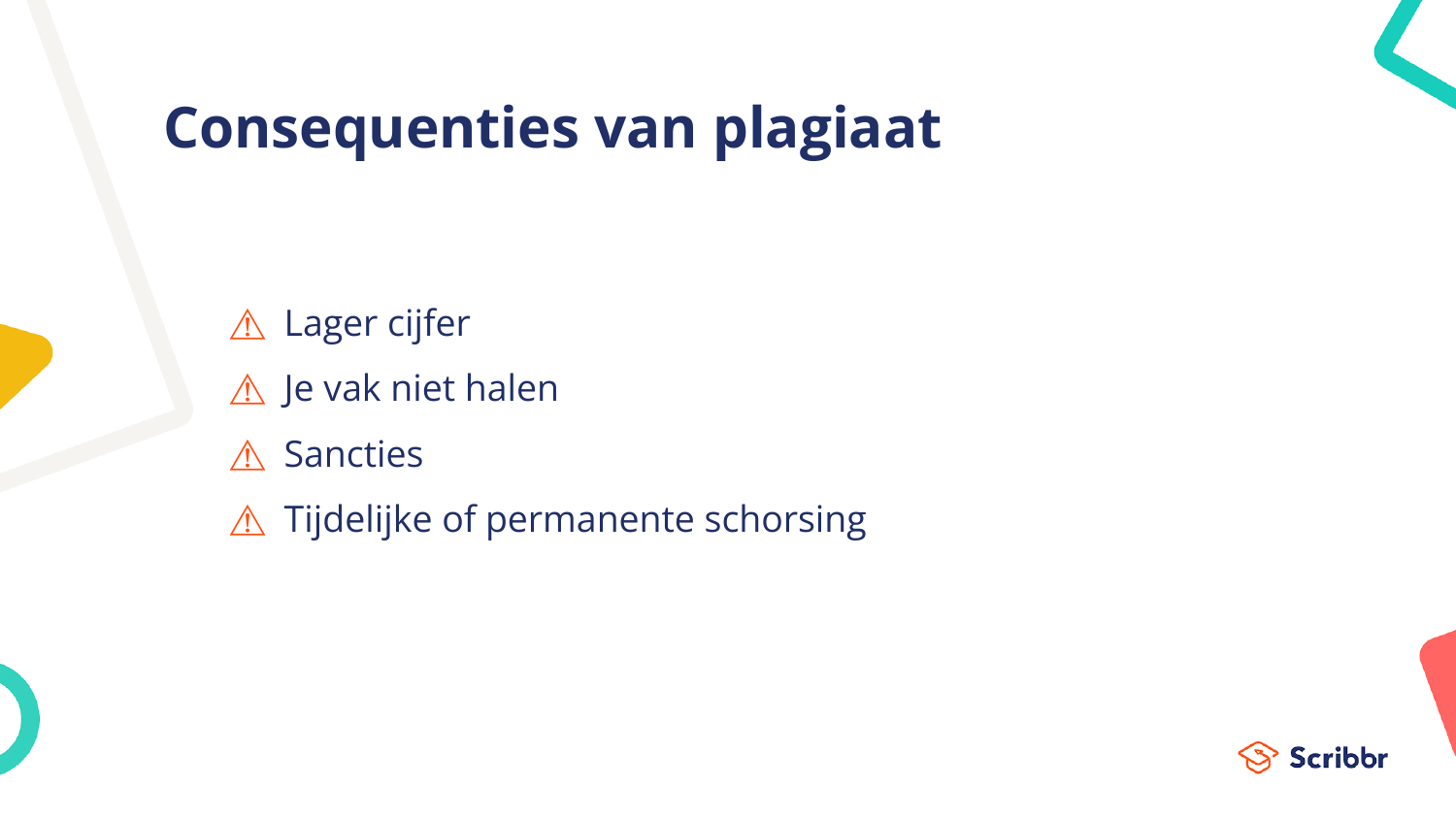

# Consequenties van plagiaat
Lager cijfer
Je vak niet halen
Sancties
Tijdelijke of permanente schorsing